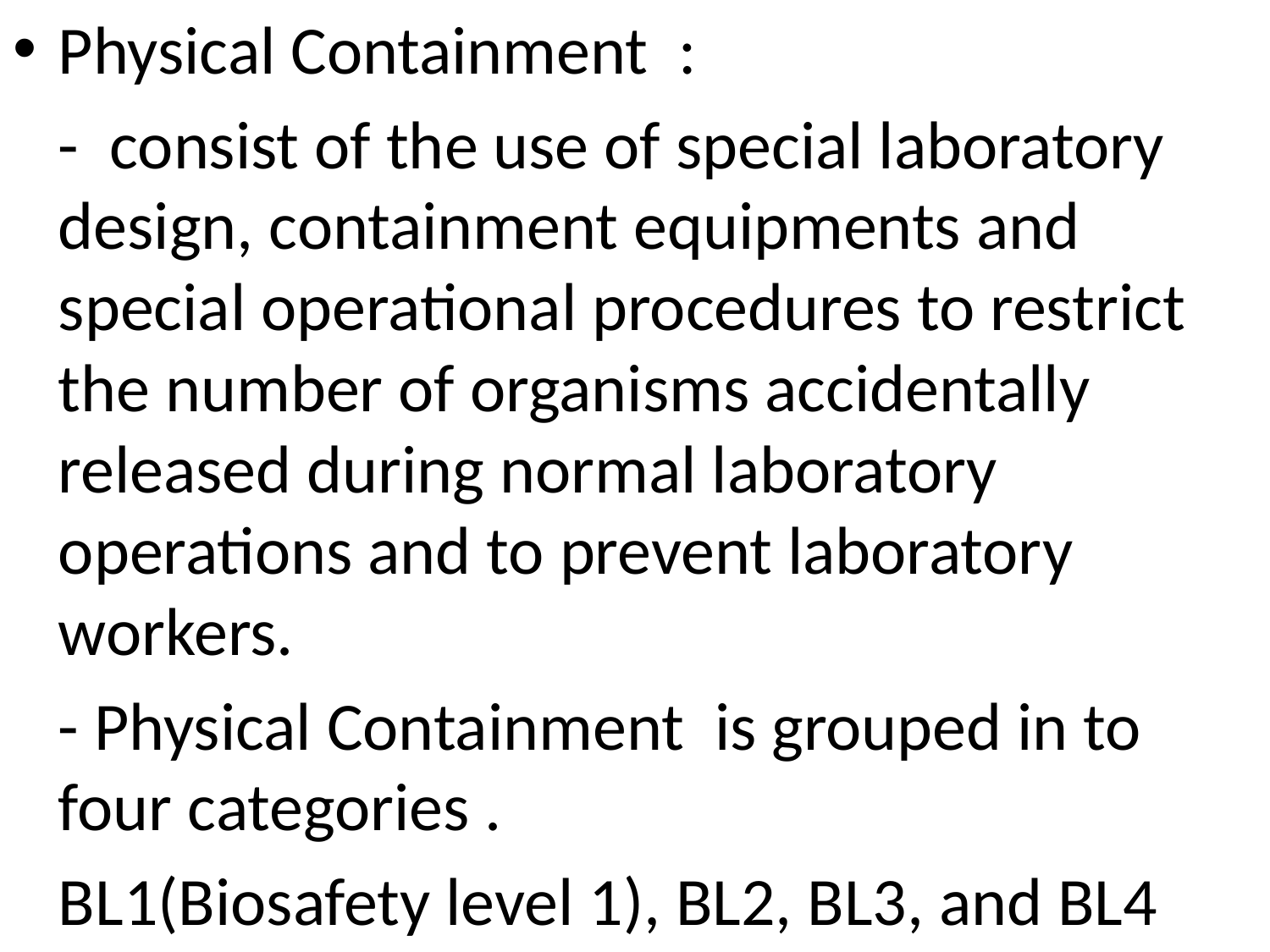

Physical Containment  :
	-  consist of the use of special laboratory design, containment equipments and special operational procedures to restrict the number of organisms accidentally released during normal laboratory operations and to prevent laboratory workers.
	- Physical Containment  is grouped in to four categories .
	BL1(Biosafety level 1), BL2, BL3, and BL4